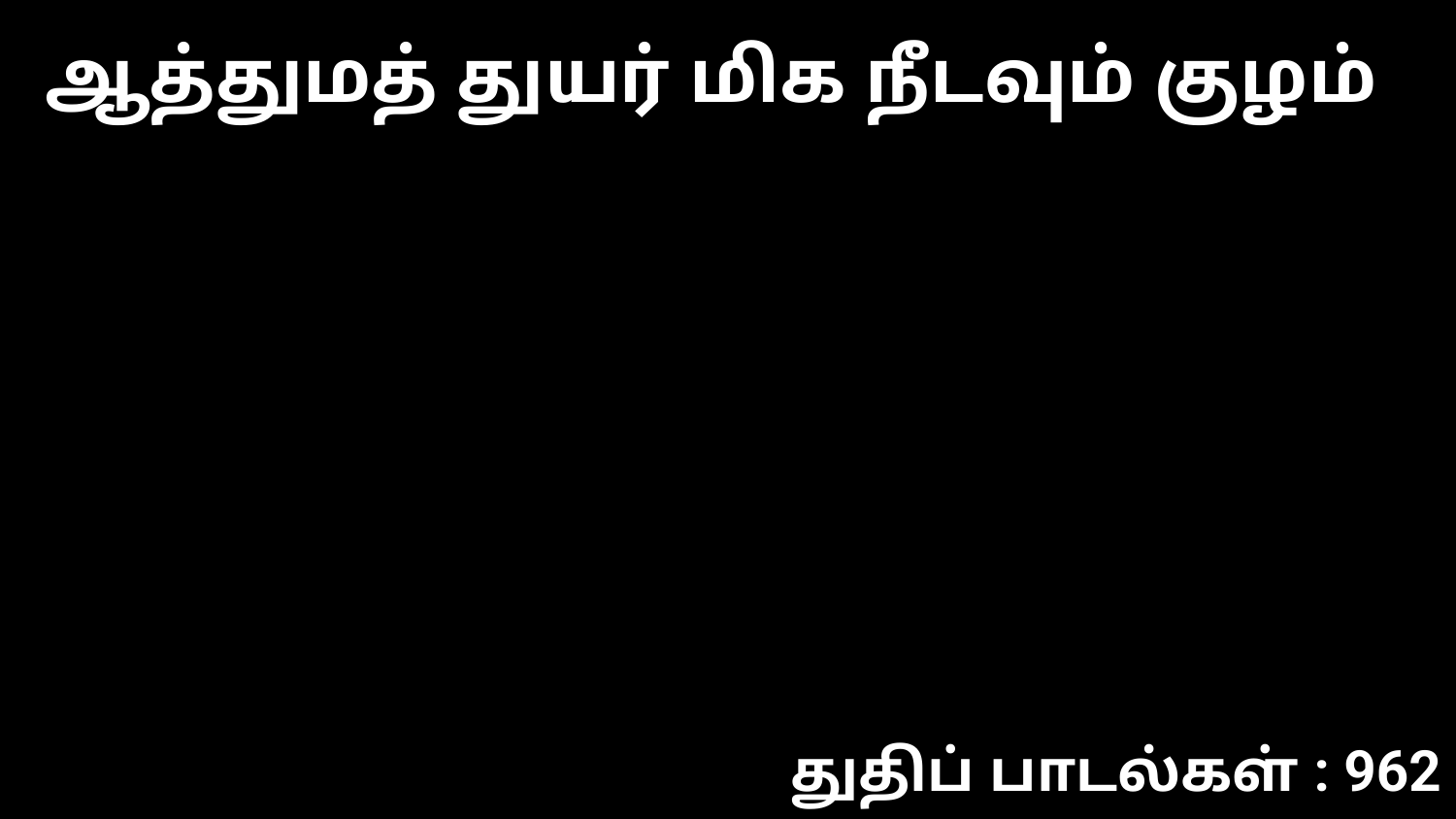

ஆத்துமத் துயர் மிக நீடவும் குழம்
துதிப் பாடல்கள் : 962